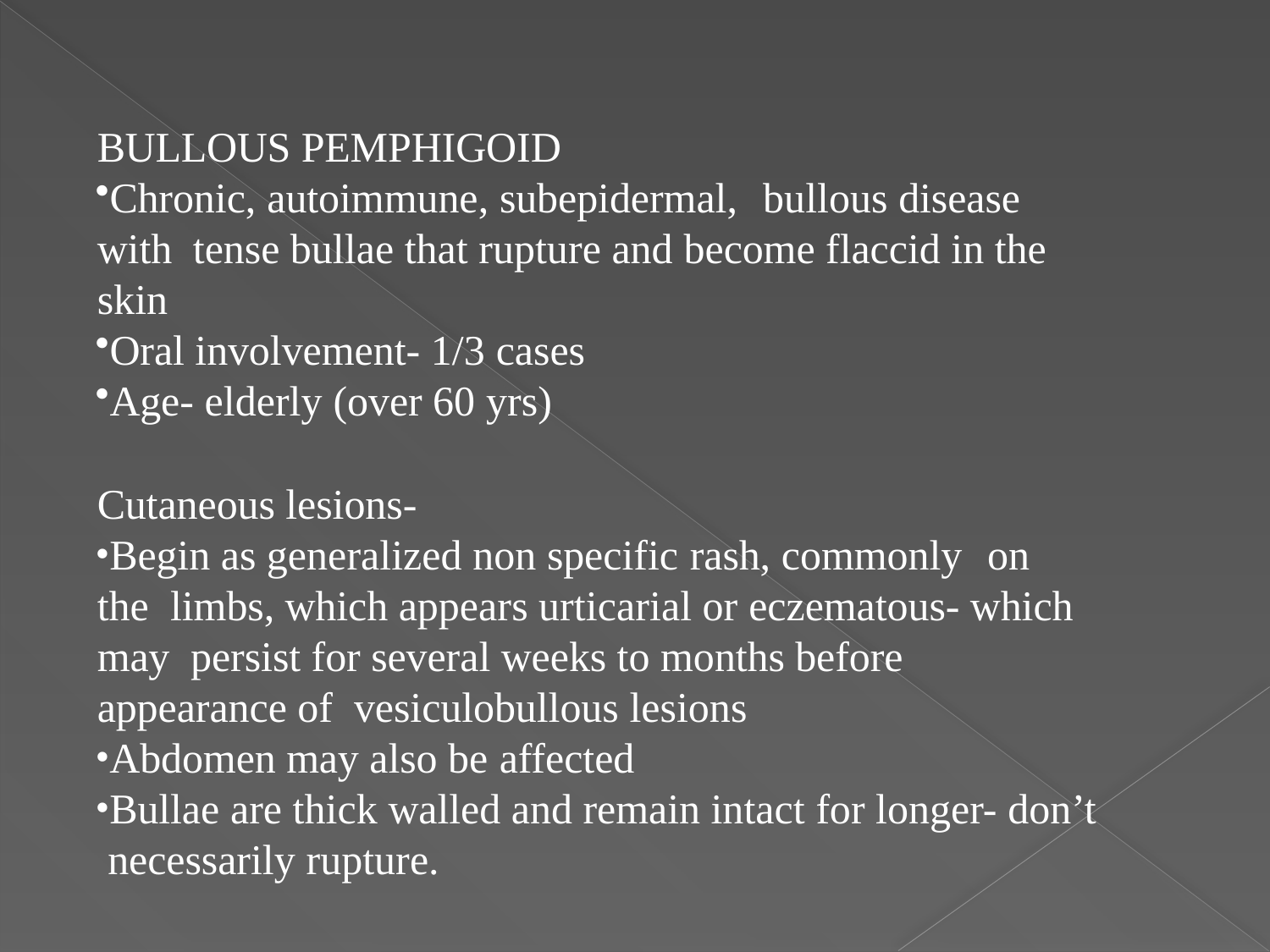

BULLOUS PEMPHIGOID
Chronic, autoimmune, subepidermal,	bullous disease with  tense bullae that rupture and become flaccid in the skin
Oral involvement- 1/3 cases
Age- elderly (over 60 yrs)

Cutaneous lesions-
Begin as generalized non specific rash, commonly	on the  limbs, which appears urticarial or eczematous- which may  persist for several weeks to months before appearance of  vesiculobullous lesions
Abdomen may also be affected
Bullae are thick walled and remain intact for longer- don’t  necessarily rupture.